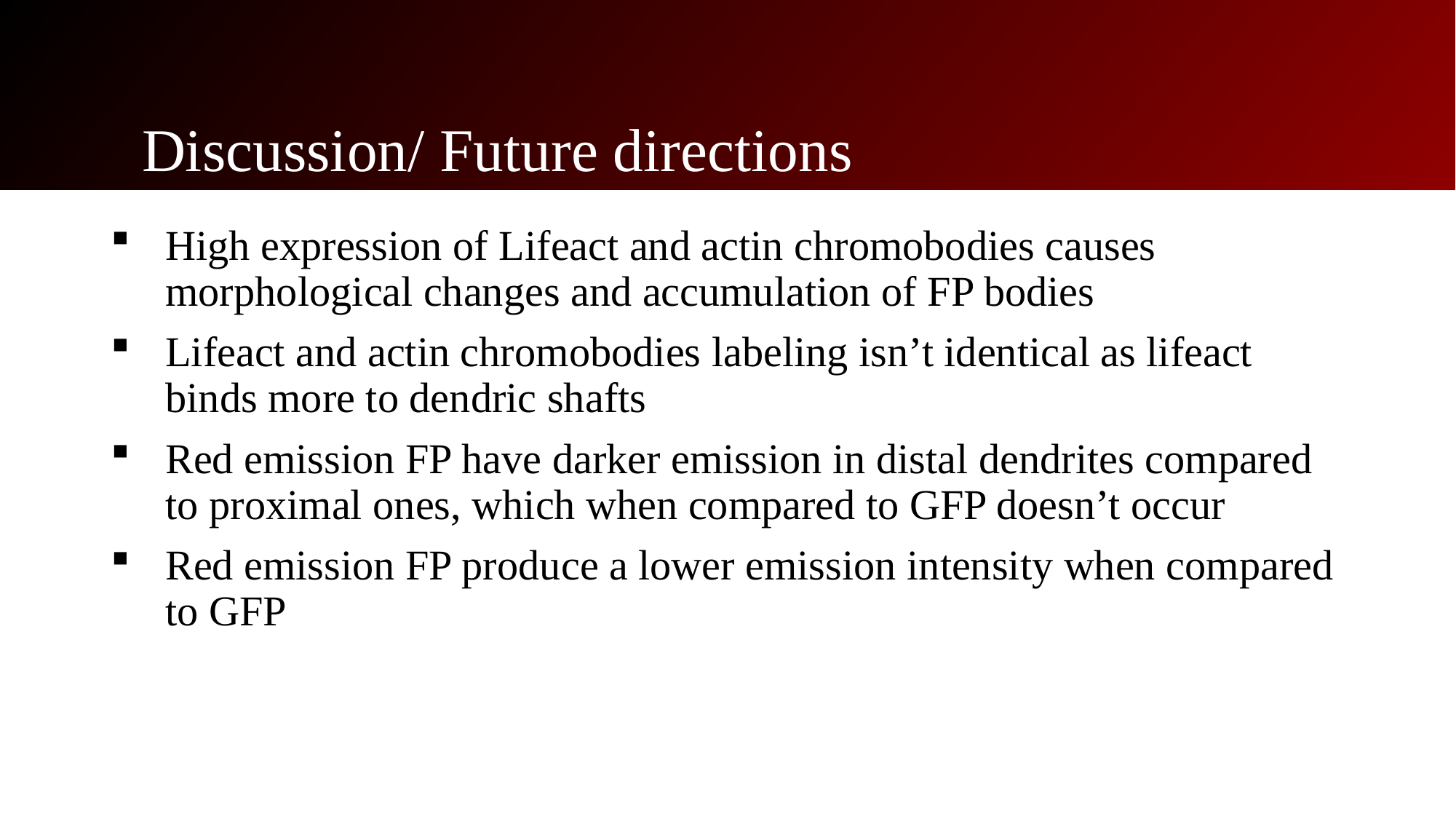

# Discussion/ Future directions

High expression of Lifeact and actin chromobodies causes morphological changes and accumulation of FP bodies
Lifeact and actin chromobodies labeling isn’t identical as lifeact binds more to dendric shafts
Red emission FP have darker emission in distal dendrites compared to proximal ones, which when compared to GFP doesn’t occur
Red emission FP produce a lower emission intensity when compared to GFP